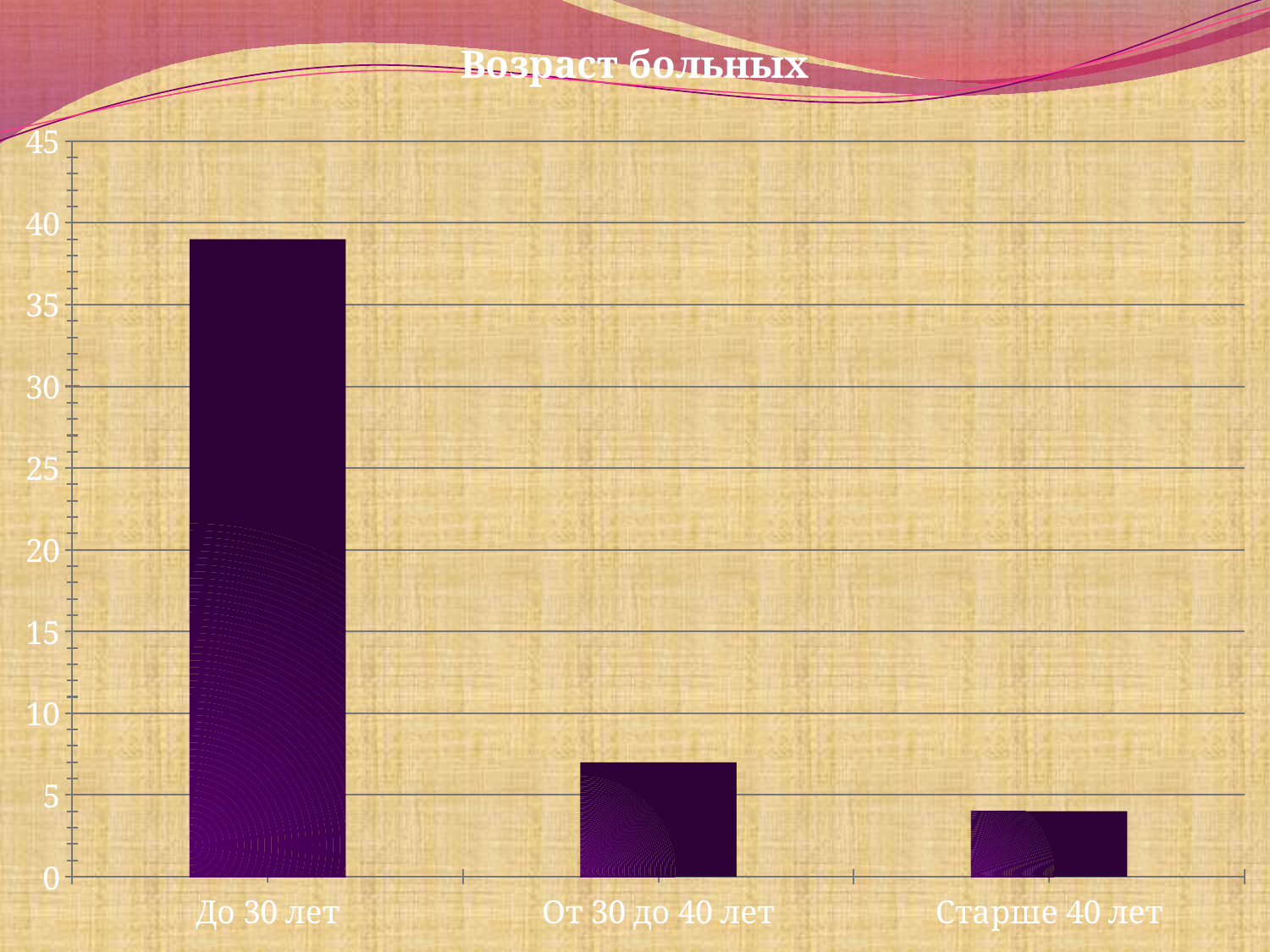

### Chart: Возраст больных

| Category | Количество больных |
|---|---|
| До 30 лет | 39.0 |
| От 30 до 40 лет | 7.0 |
| Старше 40 лет | 4.0 |
#